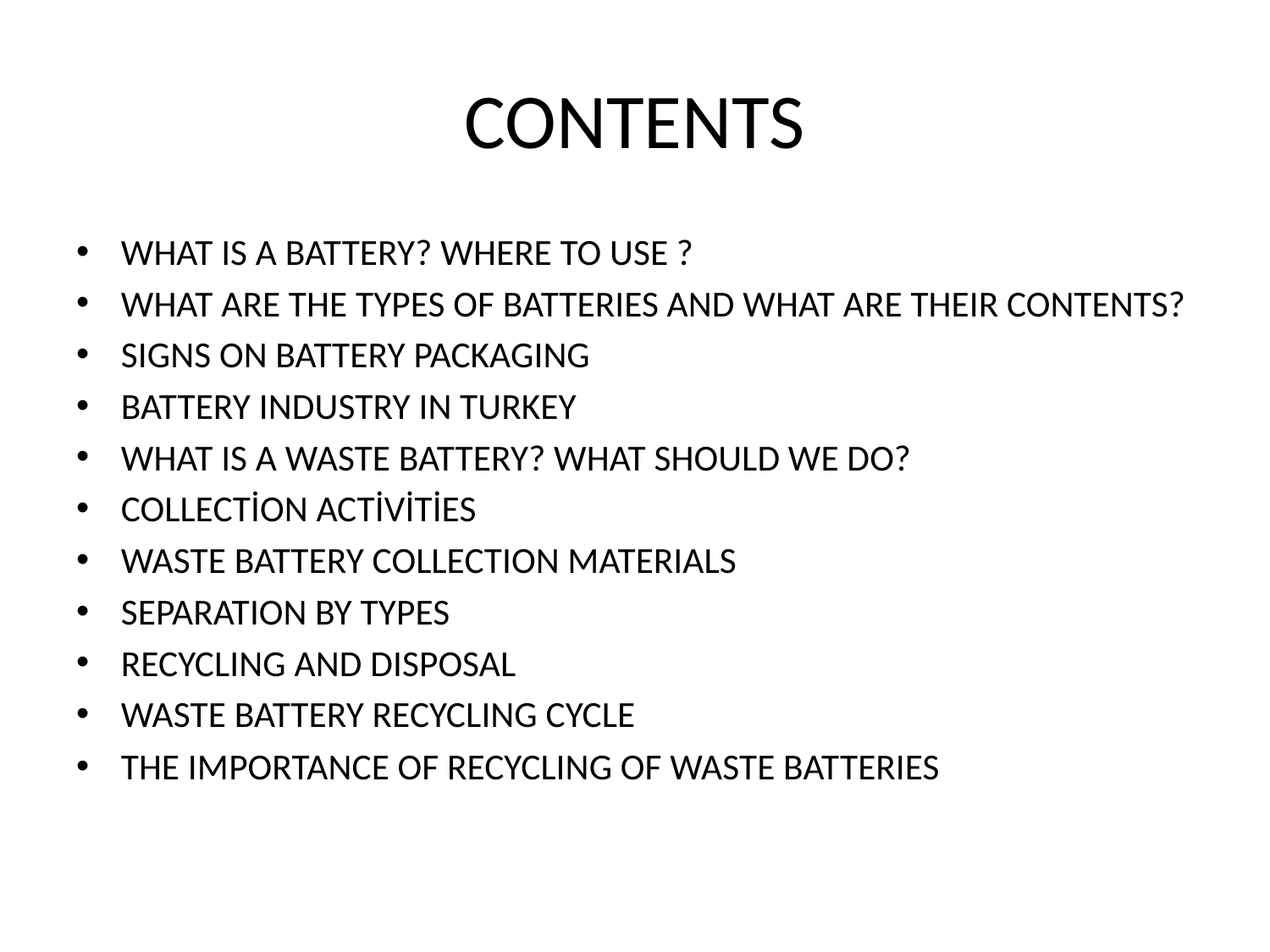

# CONTENTS
WHAT IS A BATTERY? WHERE TO USE ?
WHAT ARE THE TYPES OF BATTERIES AND WHAT ARE THEIR CONTENTS?
SIGNS ON BATTERY PACKAGING
BATTERY INDUSTRY IN TURKEY
WHAT IS A WASTE BATTERY? WHAT SHOULD WE DO?
COLLECTİON ACTİVİTİES
WASTE BATTERY COLLECTION MATERIALS
SEPARATION BY TYPES
RECYCLING AND DISPOSAL
WASTE BATTERY RECYCLING CYCLE
THE IMPORTANCE OF RECYCLING OF WASTE BATTERIES